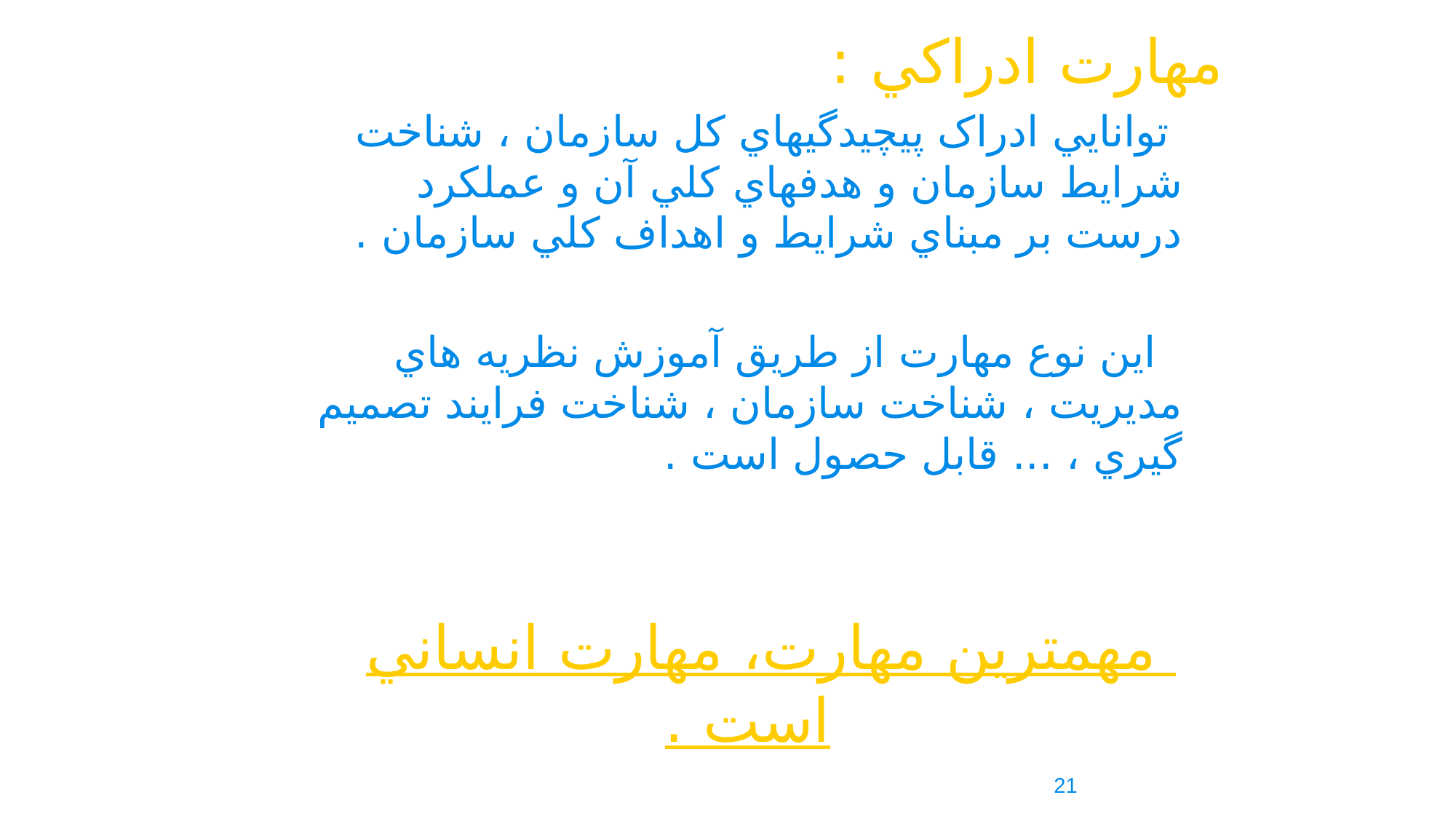

مهارت ادراکي :
    توانايي ادراک پيچيدگيهاي کل سازمان ، شناخت شرايط سازمان و هدفهاي کلي آن و عملکرد درست بر مبناي شرايط و اهداف کلي سازمان .

     اين نوع مهارت از طريق آموزش نظريه هاي مديريت ، شناخت سازمان ، شناخت فرايند تصميم گيري ، ... قابل حصول است .

 مهمترين مهارت، مهارت انساني است .

21